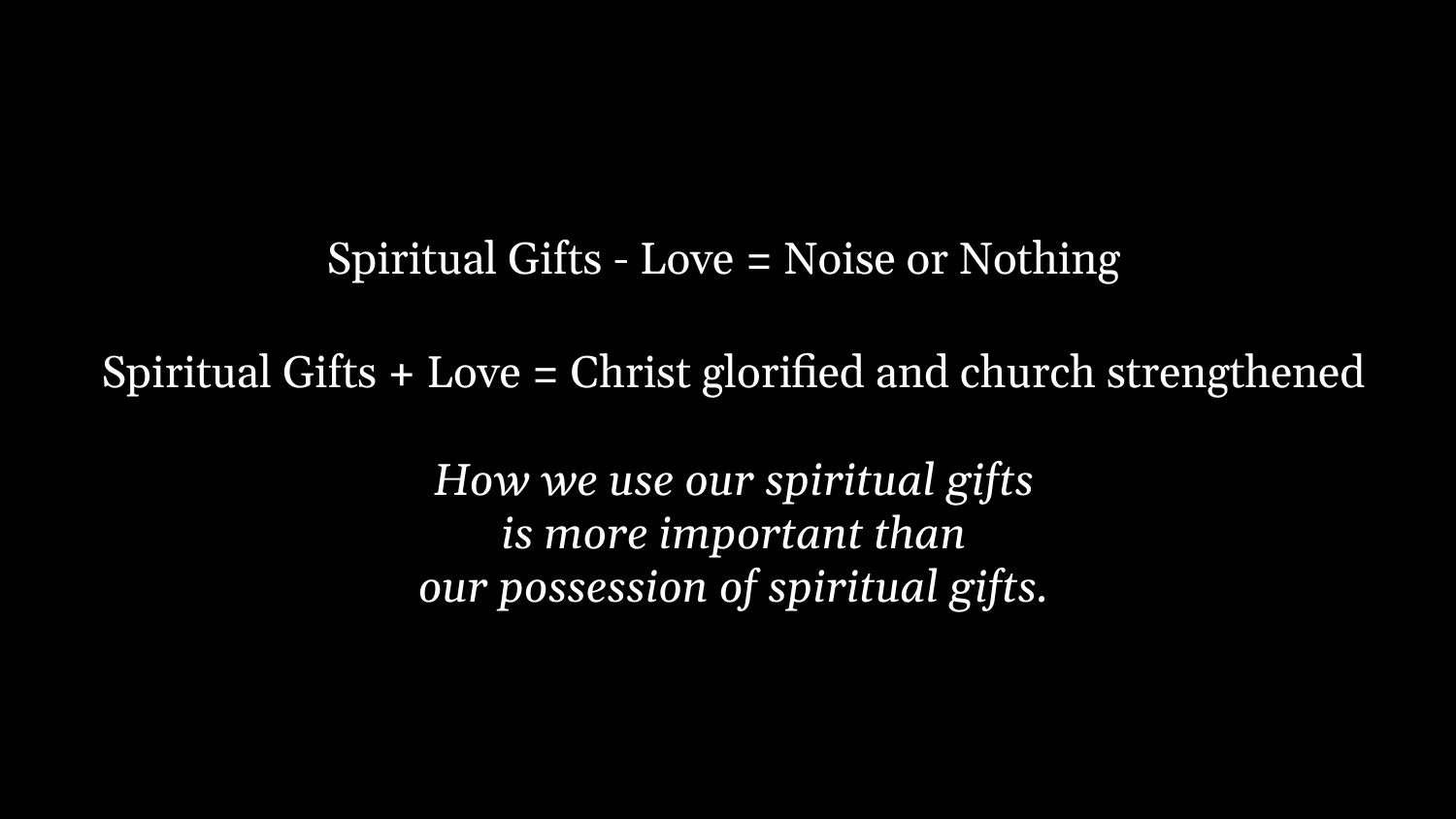

# Spiritual Gifts - Love = Noise or Nothing
Spiritual Gifts + Love = Christ glorified and church strengthened
How we use our spiritual gifts
is more important than
our possession of spiritual gifts.